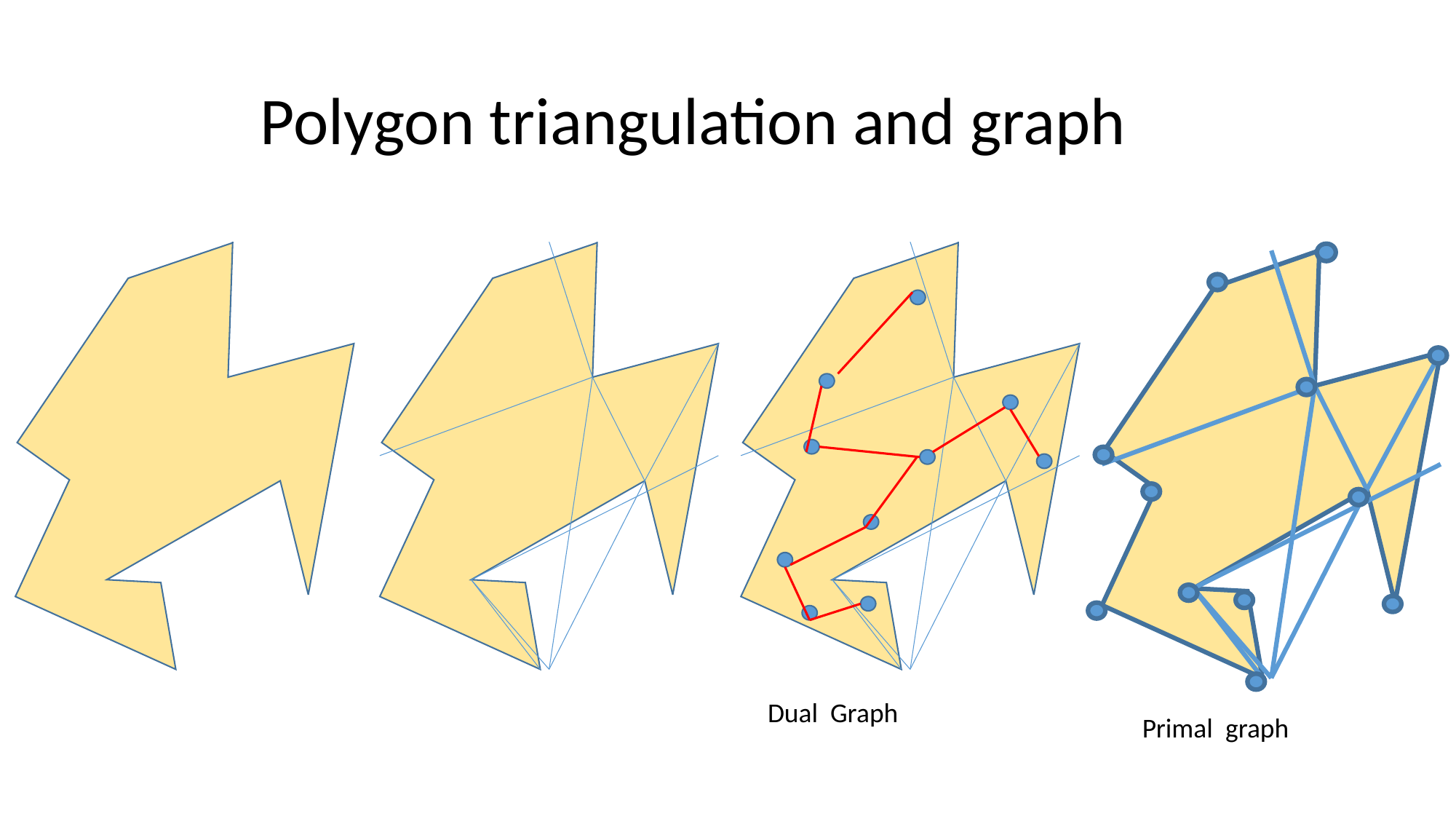

# Polygon triangulation and graph

Dual  Graph
Primal  graph